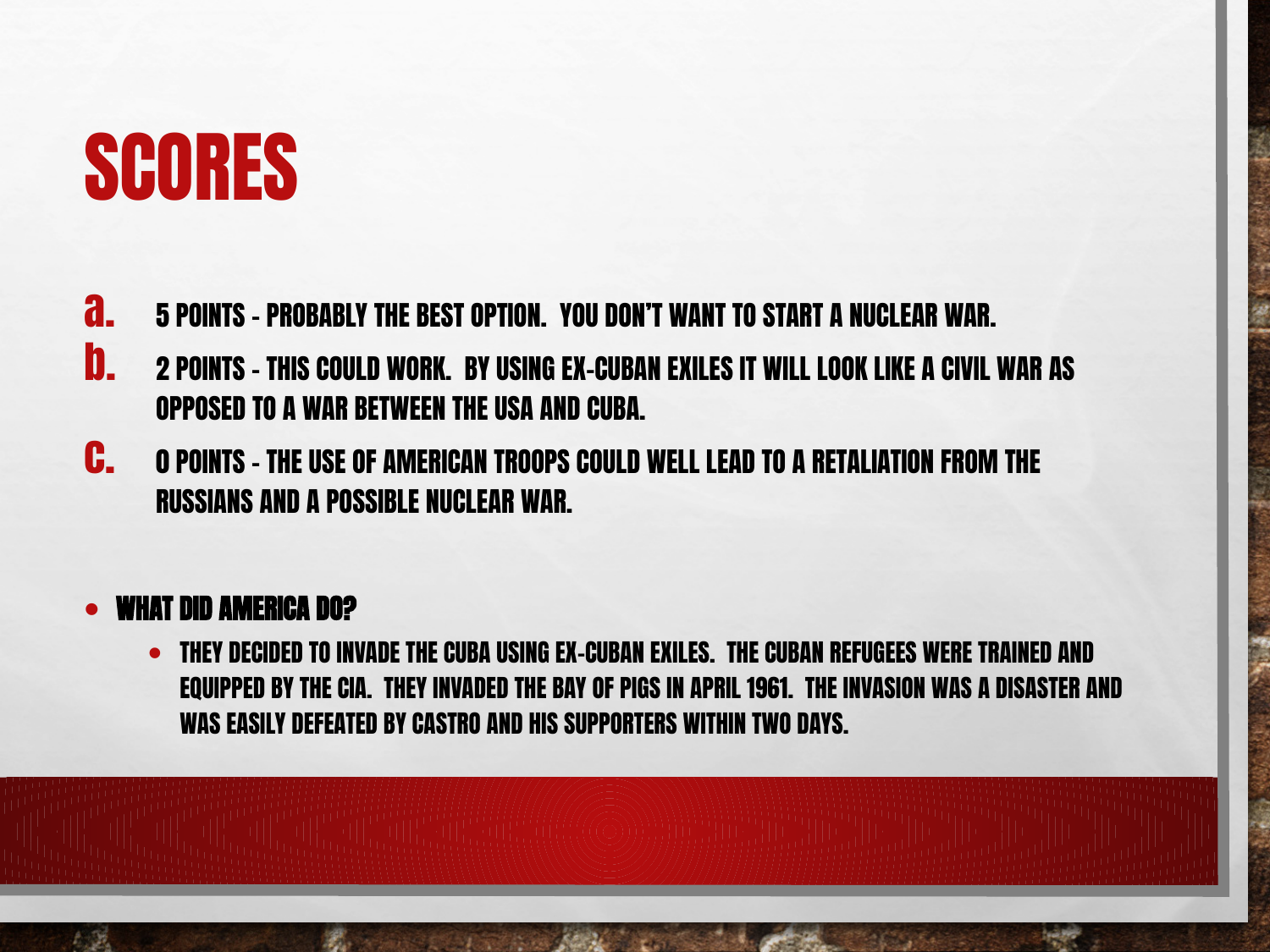

# Scores
5 points – probably the best option.  You don’t want to start a nuclear war.
2 points – this could work.  By using ex-Cuban exiles it will look like a civil war as opposed to a war between the USA and Cuba.
0 points - The use of American troops could well lead to a retaliation from the Russians and a possible nuclear war.

What did America do?
They decided to invade the Cuba using ex-Cuban exiles.  The Cuban refugees were trained and equipped by the CIA.  They invaded the Bay of Pigs in April 1961.  The invasion was a disaster and was easily defeated by Castro and his supporters within two days.